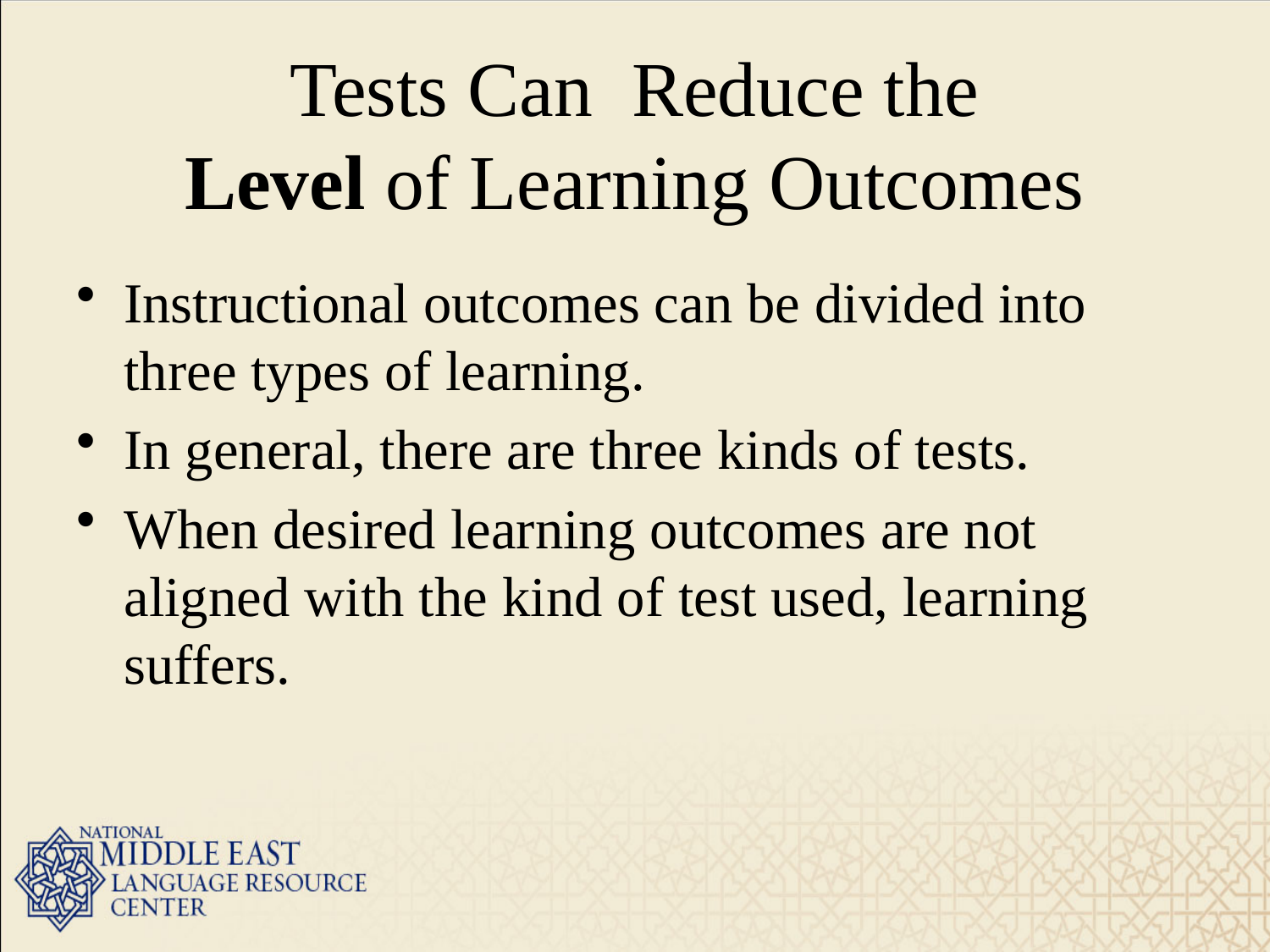

# Tests Can  Reduce the Level of Learning Outcomes
Instructional outcomes can be divided into three types of learning.
In general, there are three kinds of tests.
When desired learning outcomes are not aligned with the kind of test used, learning suffers.